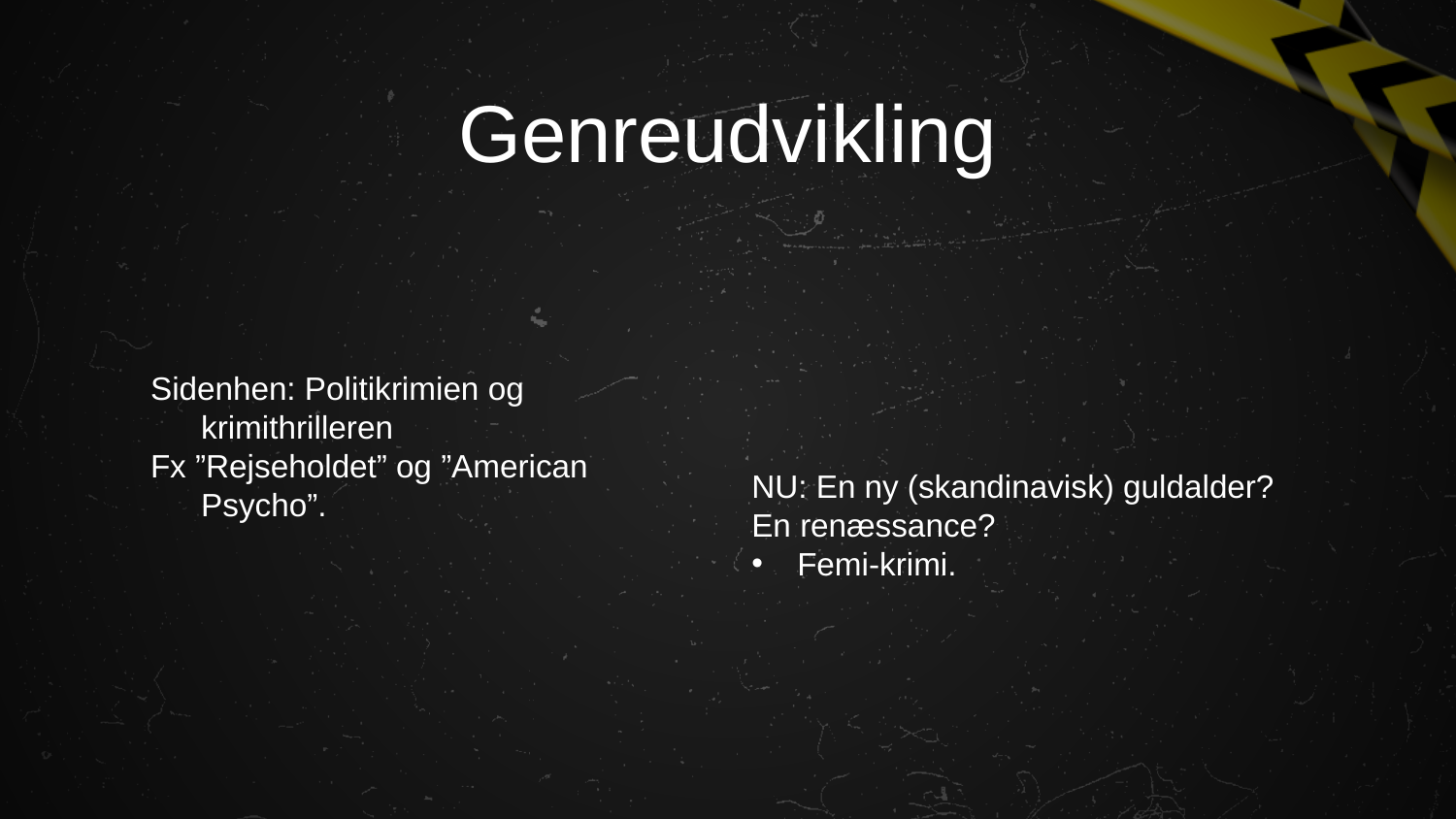

# Genreudvikling
Sidenhen: Politikrimien og krimithrilleren
Fx ”Rejseholdet” og ”American Psycho”.
NU: En ny (skandinavisk) guldalder? En renæssance?
Femi-krimi.